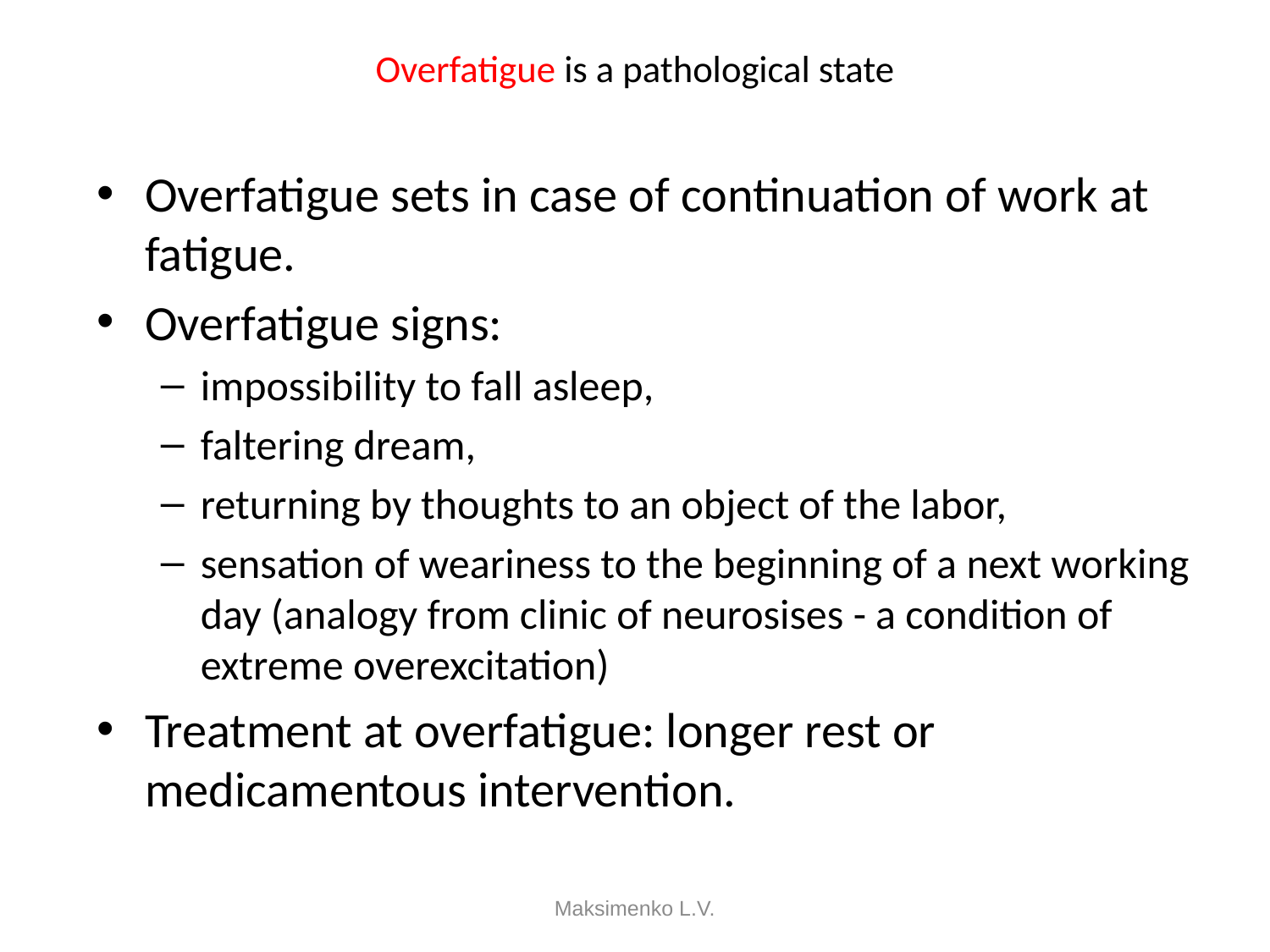

Overfatigue is a pathological state
Overfatigue sets in case of continuation of work at fatigue.
Overfatigue signs:
impossibility to fall asleep,
faltering dream,
returning by thoughts to an object of the labor,
sensation of weariness to the beginning of a next working day (analogy from clinic of neurosises - a condition of extreme overexcitation)
Treatment at overfatigue: longer rest or medicamentous intervention.
Maksimenko L.V.